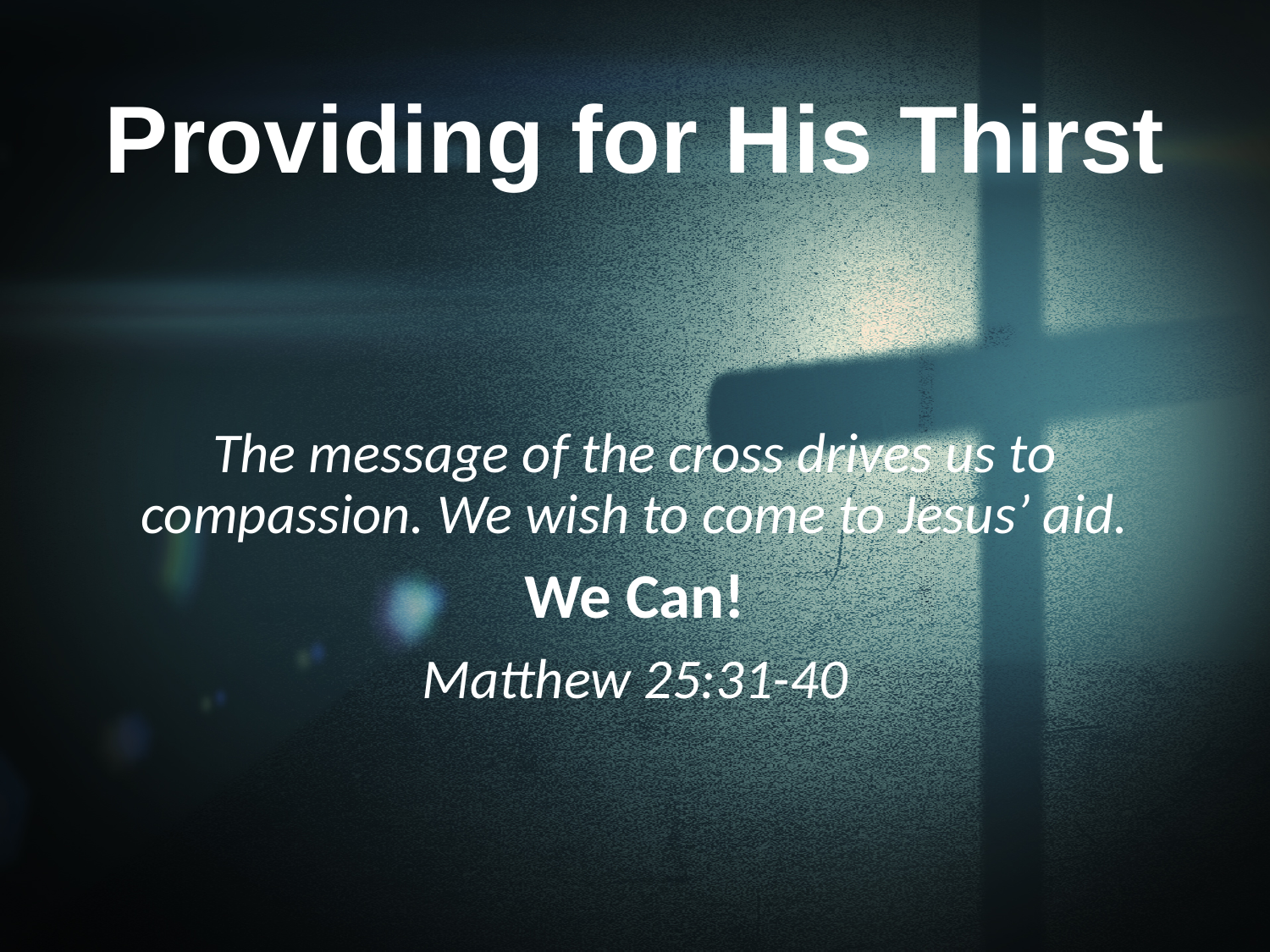

# Providing for His Thirst

The message of the cross drives us to compassion. We wish to come to Jesus’ aid.
We Can!
Matthew 25:31-40